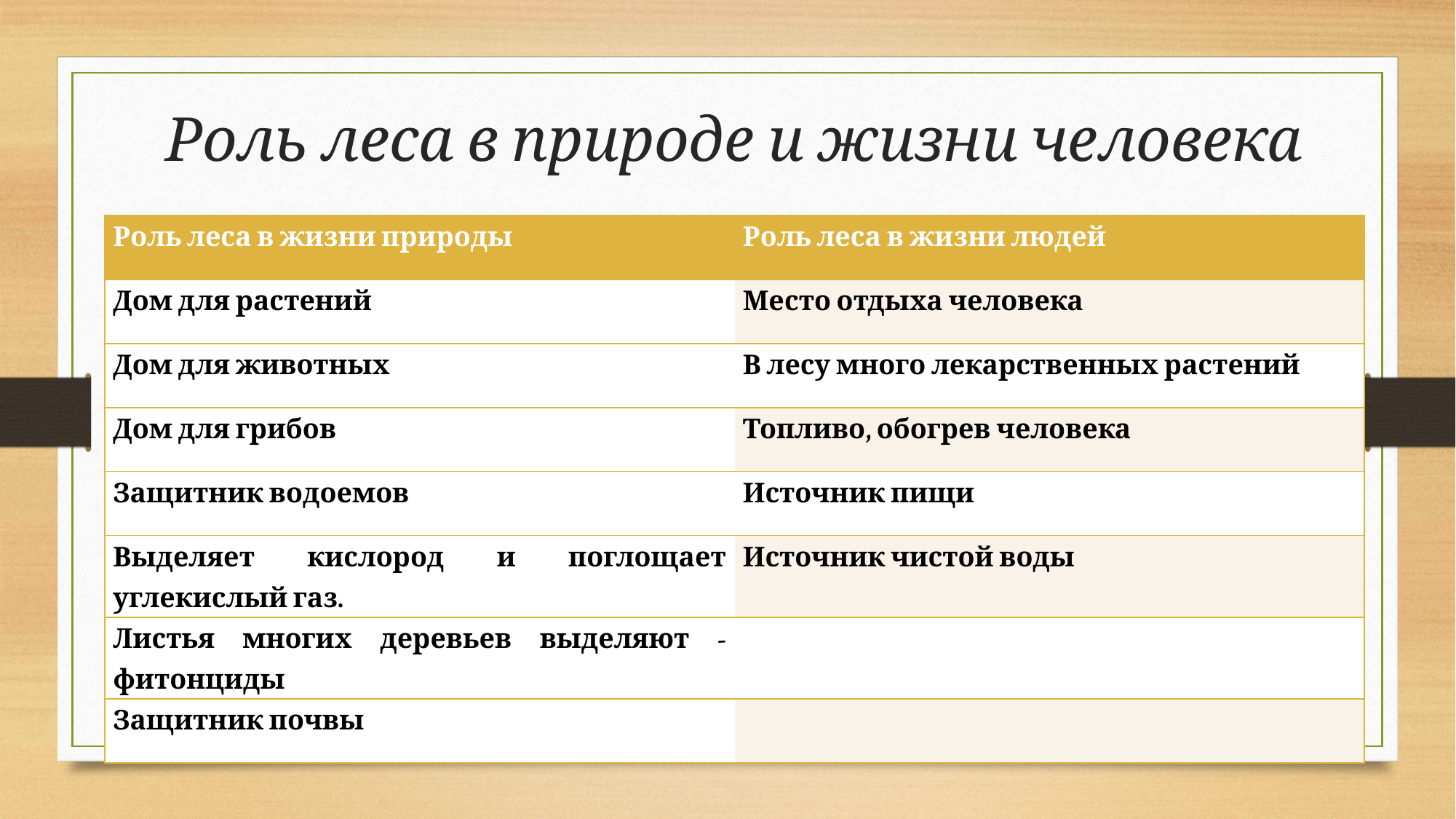

# Роль леса в природе и жизни человека
| Роль леса в жизни природы | Роль леса в жизни людей |
| --- | --- |
| Дом для растений | Место отдыха человека |
| Дом для животных | В лесу много лекарственных растений |
| Дом для грибов | Топливо, обогрев человека |
| Защитник водоемов | Источник пищи |
| Выделяет кислород и поглощает углекислый газ. | Источник чистой воды |
| Листья многих деревьев выделяют - фитонциды |  |
| Защитник почвы |  |